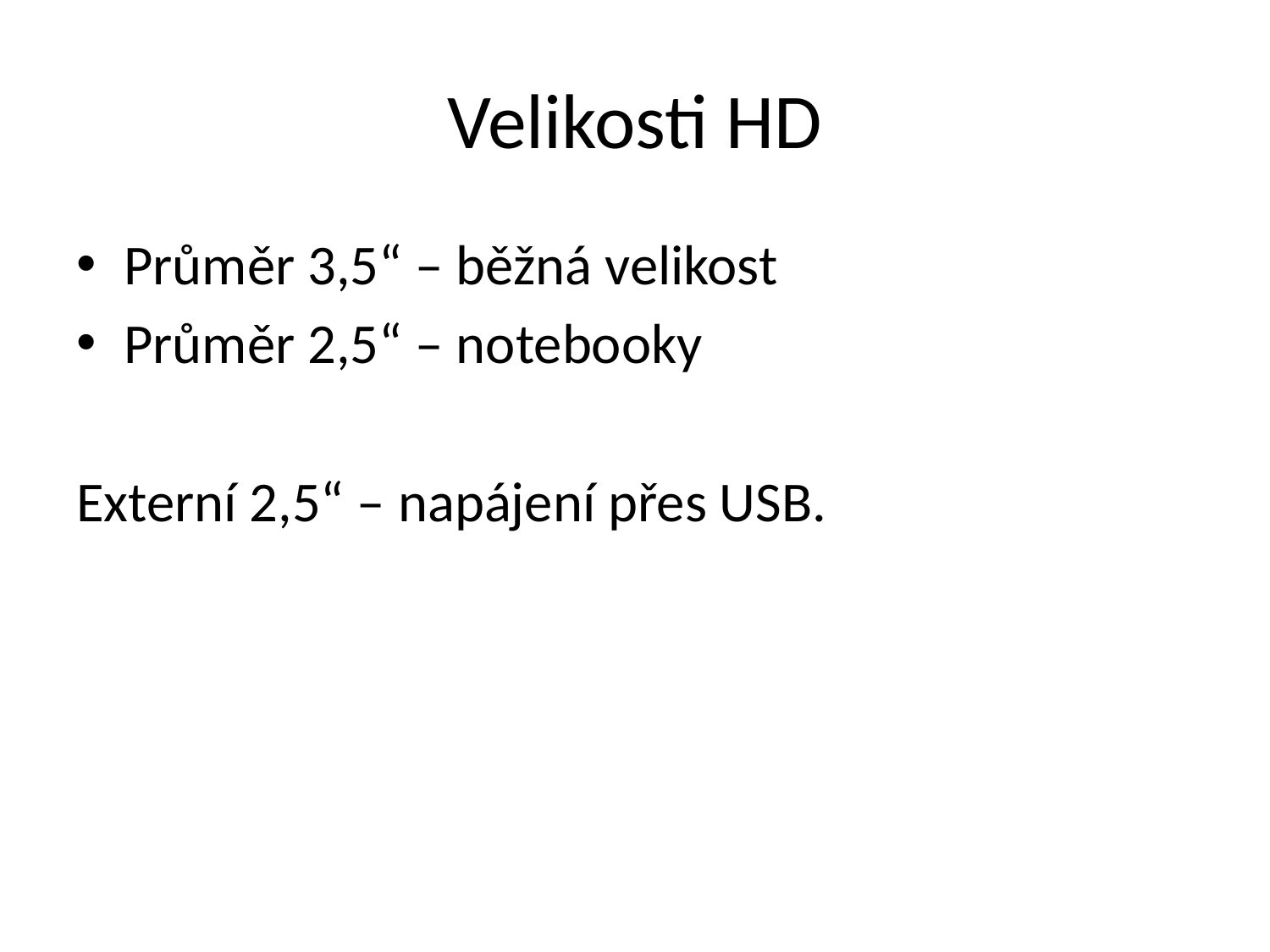

# Velikosti HD
Průměr 3,5“ – běžná velikost
Průměr 2,5“ – notebooky

Externí 2,5“ – napájení přes USB.